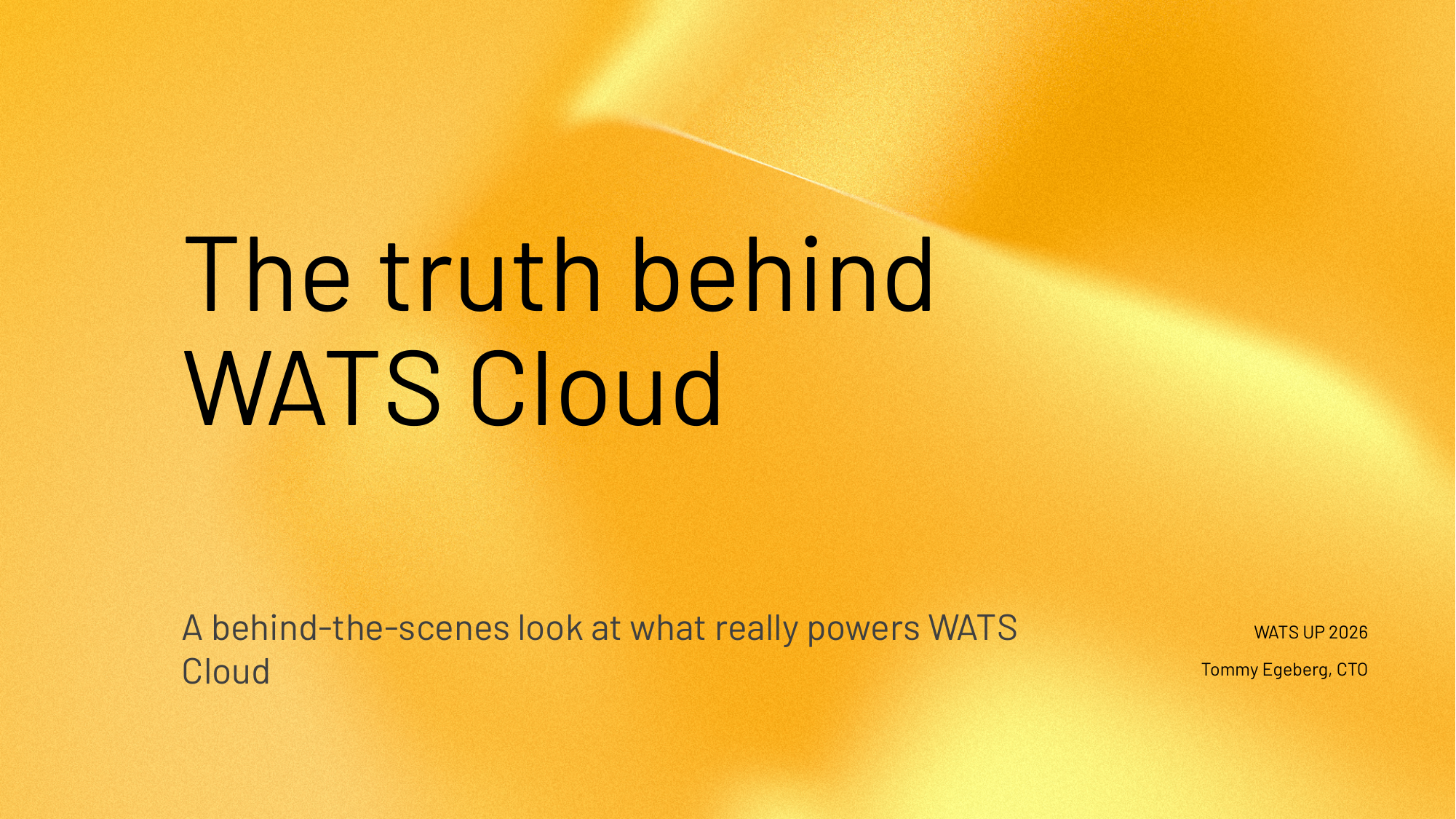

# The truth behind WATS Cloud
A behind-the-scenes look at what really powers WATS Cloud
WATS UP 2026
Tommy Egeberg, CTO